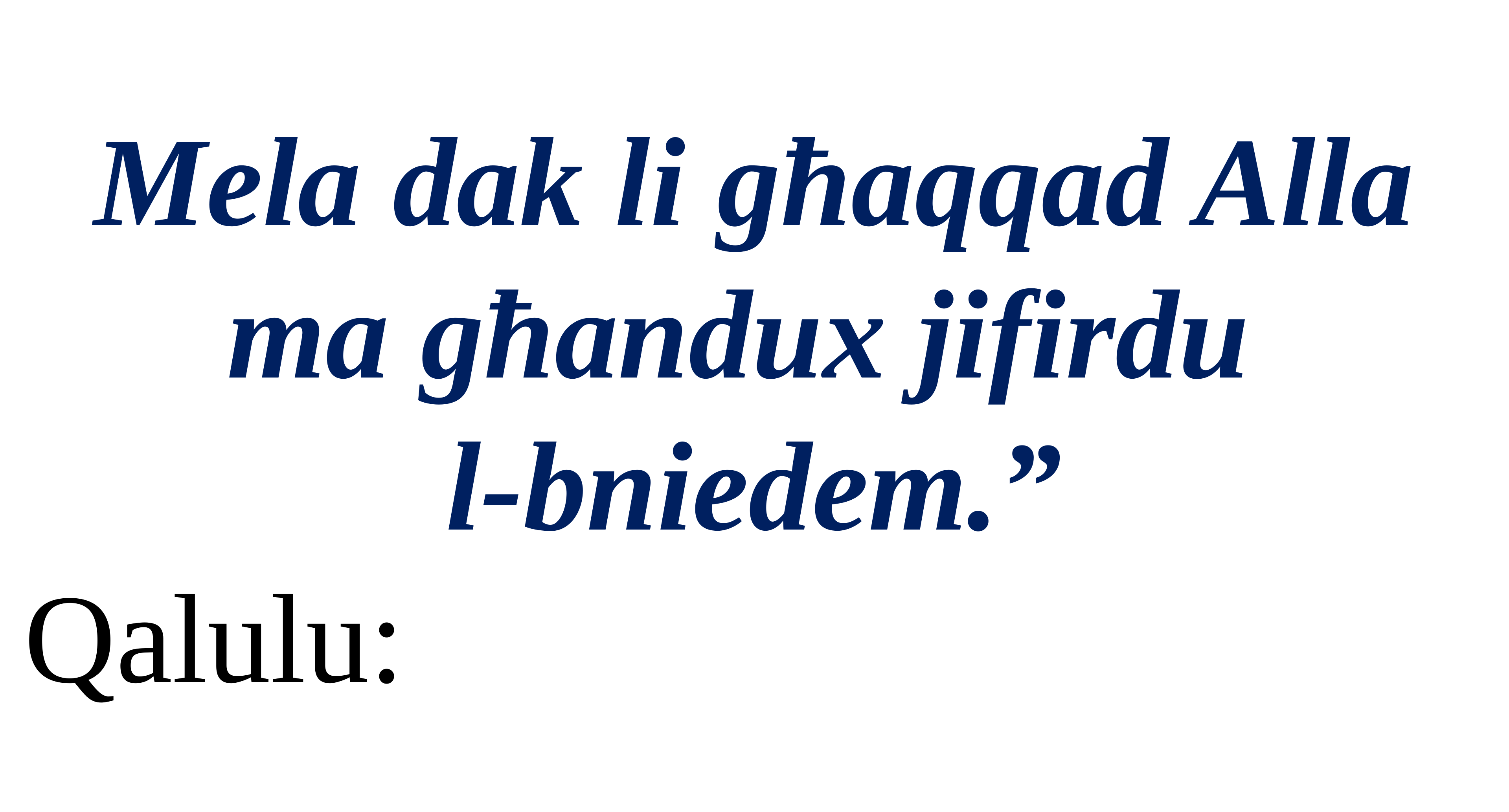

Mela dak li għaqqad Alla ma għandux jifirdu
l-bniedem.”
Qalulu: